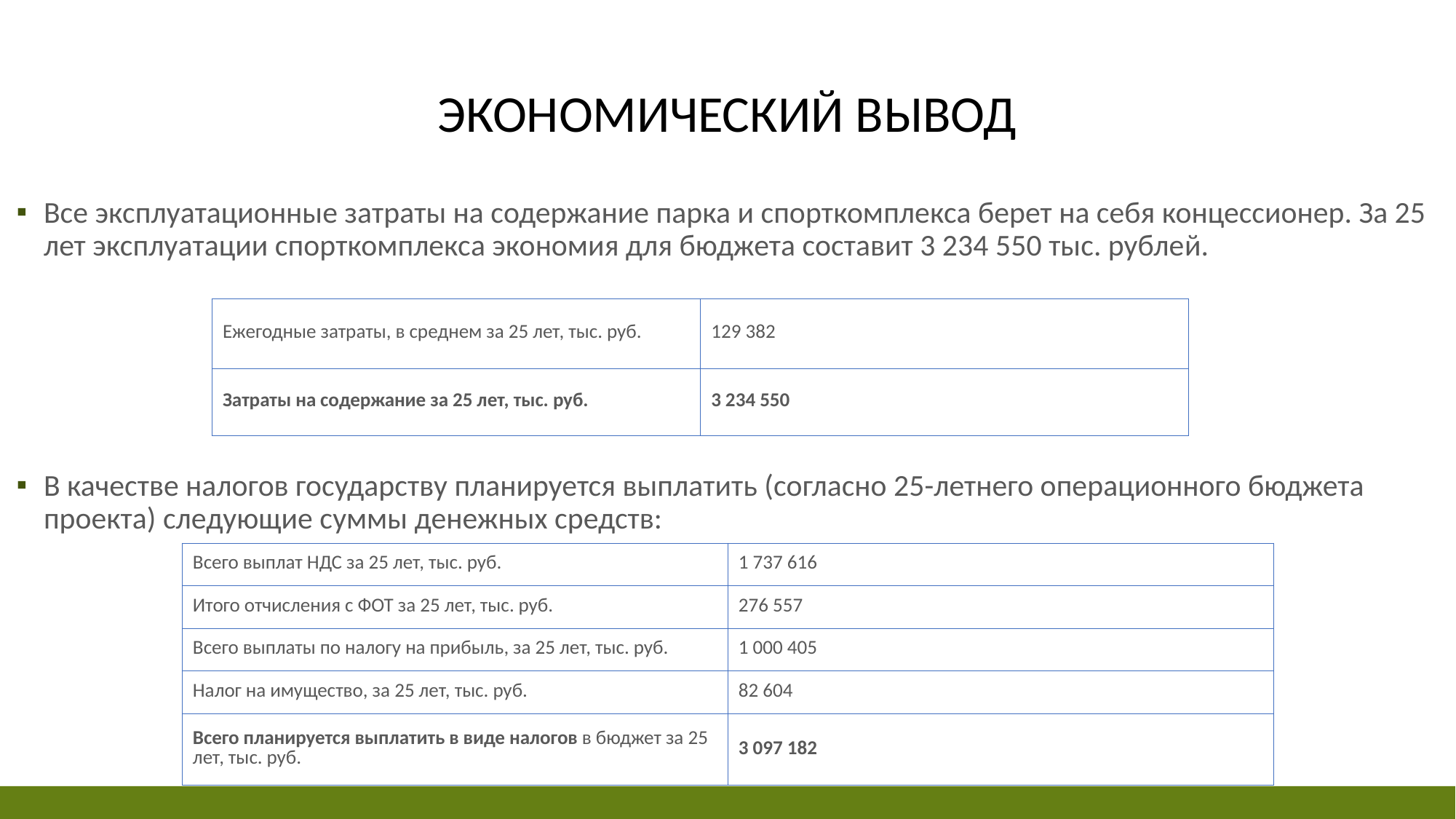

# Экономический вывод
Все эксплуатационные затраты на содержание парка и спорткомплекса берет на себя концессионер. За 25 лет эксплуатации спорткомплекса экономия для бюджета составит 3 234 550 тыс. рублей.

В качестве налогов государству планируется выплатить (согласно 25-летнего операционного бюджета проекта) следующие суммы денежных средств:

| Ежегодные затраты, в среднем за 25 лет, тыс. руб. | 129 382 |
| --- | --- |
| Затраты на содержание за 25 лет, тыс. руб. | 3 234 550 |
| Всего выплат НДС за 25 лет, тыс. руб. | 1 737 616 |
| --- | --- |
| Итого отчисления с ФОТ за 25 лет, тыс. руб. | 276 557 |
| Всего выплаты по налогу на прибыль, за 25 лет, тыс. руб. | 1 000 405 |
| Налог на имущество, за 25 лет, тыс. руб. | 82 604 |
| Всего планируется выплатить в виде налогов в бюджет за 25 лет, тыс. руб. | 3 097 182 |